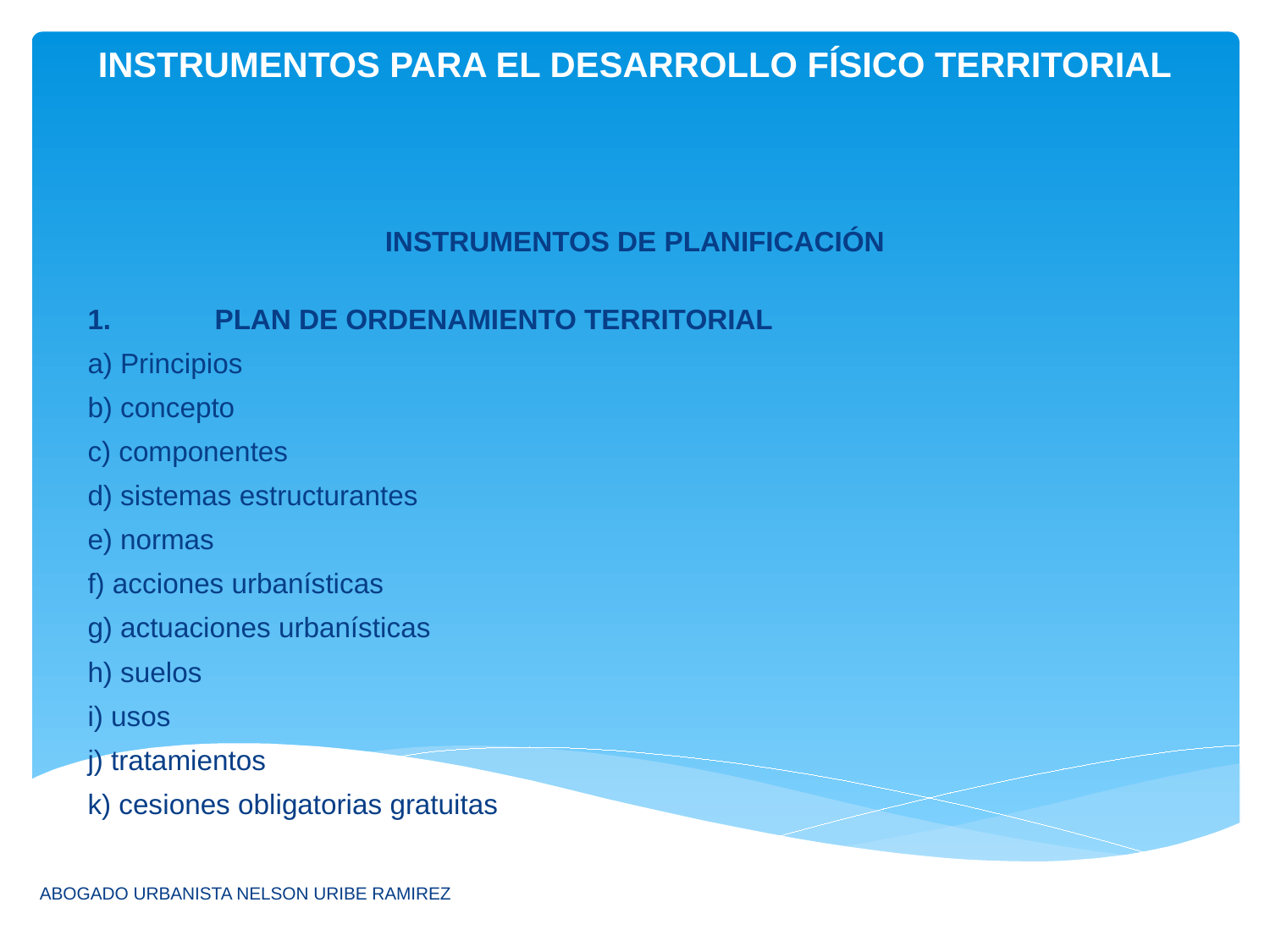

| INSTRUMENTOS PARA EL DESARROLLO FÍSICO TERRITORIAL |
| --- |
|  |
| INSTRUMENTOS DE PLANIFICACIÓN |
| 1. PLAN DE ORDENAMIENTO TERRITORIAL |
| a) Principios |
| b) concepto |
| c) componentes |
| d) sistemas estructurantes |
| e) normas |
| f) acciones urbanísticas |
| g) actuaciones urbanísticas |
| h) suelos |
| i) usos |
| j) tratamientos |
| k) cesiones obligatorias gratuitas |
|  |
ABOGADO URBANISTA NELSON URIBE RAMIREZ